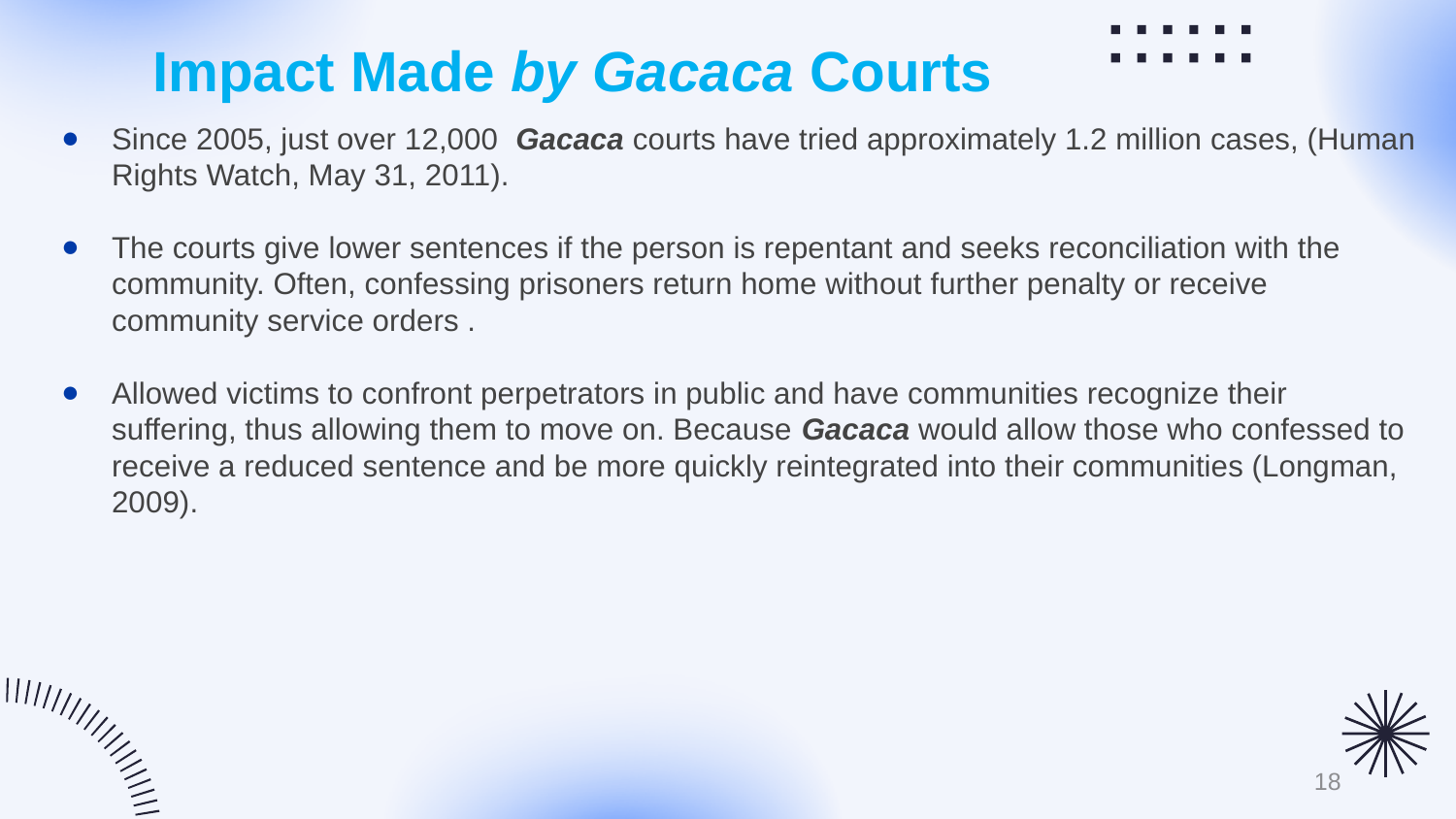

# Impact Made by Gacaca Courts
Since 2005, just over 12,000  Gacaca courts have tried approximately 1.2 million cases, (Human Rights Watch, May 31, 2011).

The courts give lower sentences if the person is repentant and seeks reconciliation with the community. Often, confessing prisoners return home without further penalty or receive community service orders .

Allowed victims to confront perpetrators in public and have communities recognize their suffering, thus allowing them to move on. Because Gacaca would allow those who confessed to receive a reduced sentence and be more quickly reintegrated into their communities (Longman, 2009).

18